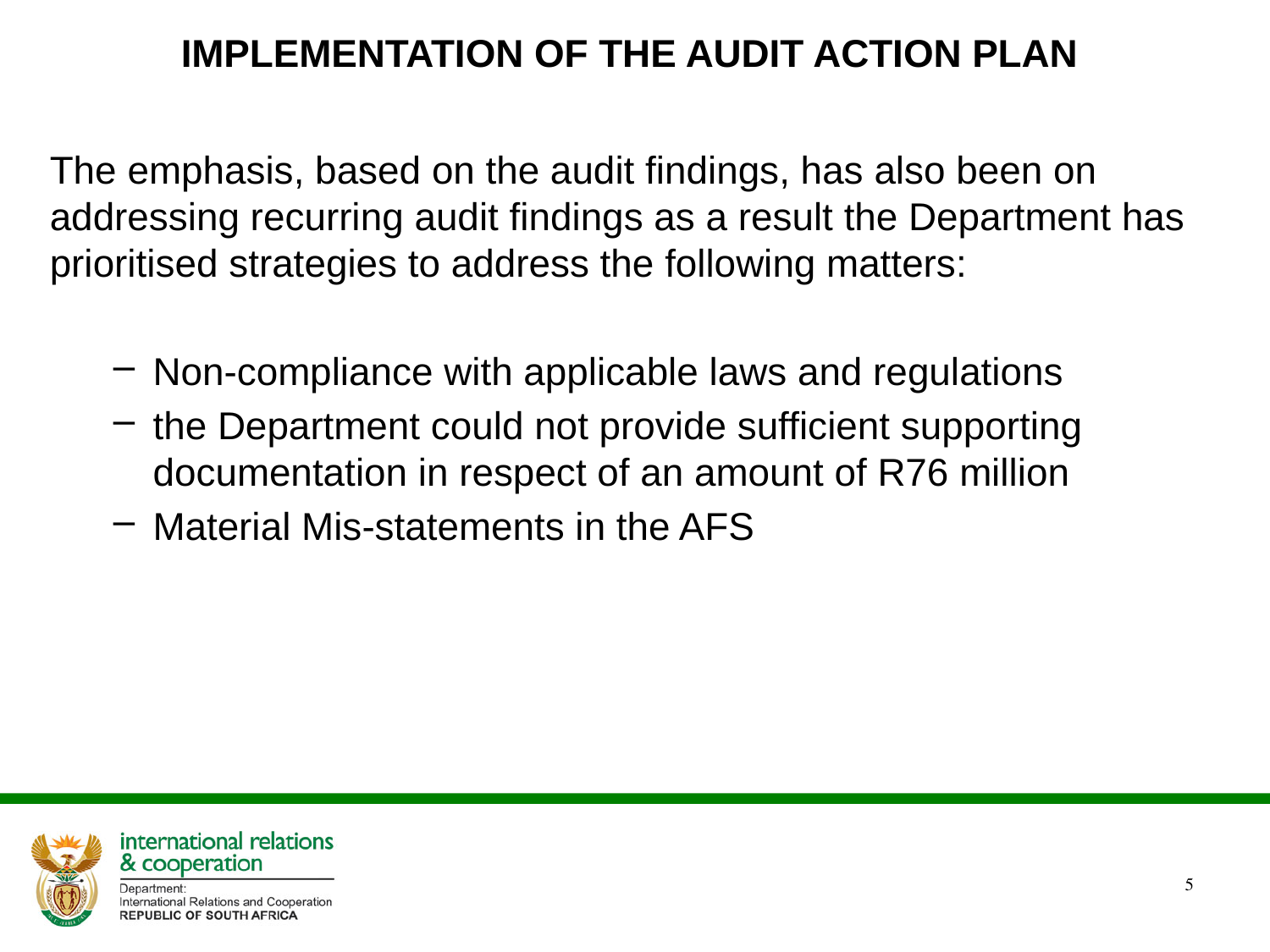

# IMPLEMENTATION OF THE AUDIT ACTION PLAN

The emphasis, based on the audit findings, has also been on addressing recurring audit findings as a result the Department has prioritised strategies to address the following matters:

Non-compliance with applicable laws and regulations
the Department could not provide sufficient supporting documentation in respect of an amount of R76 million
Material Mis-statements in the AFS

5